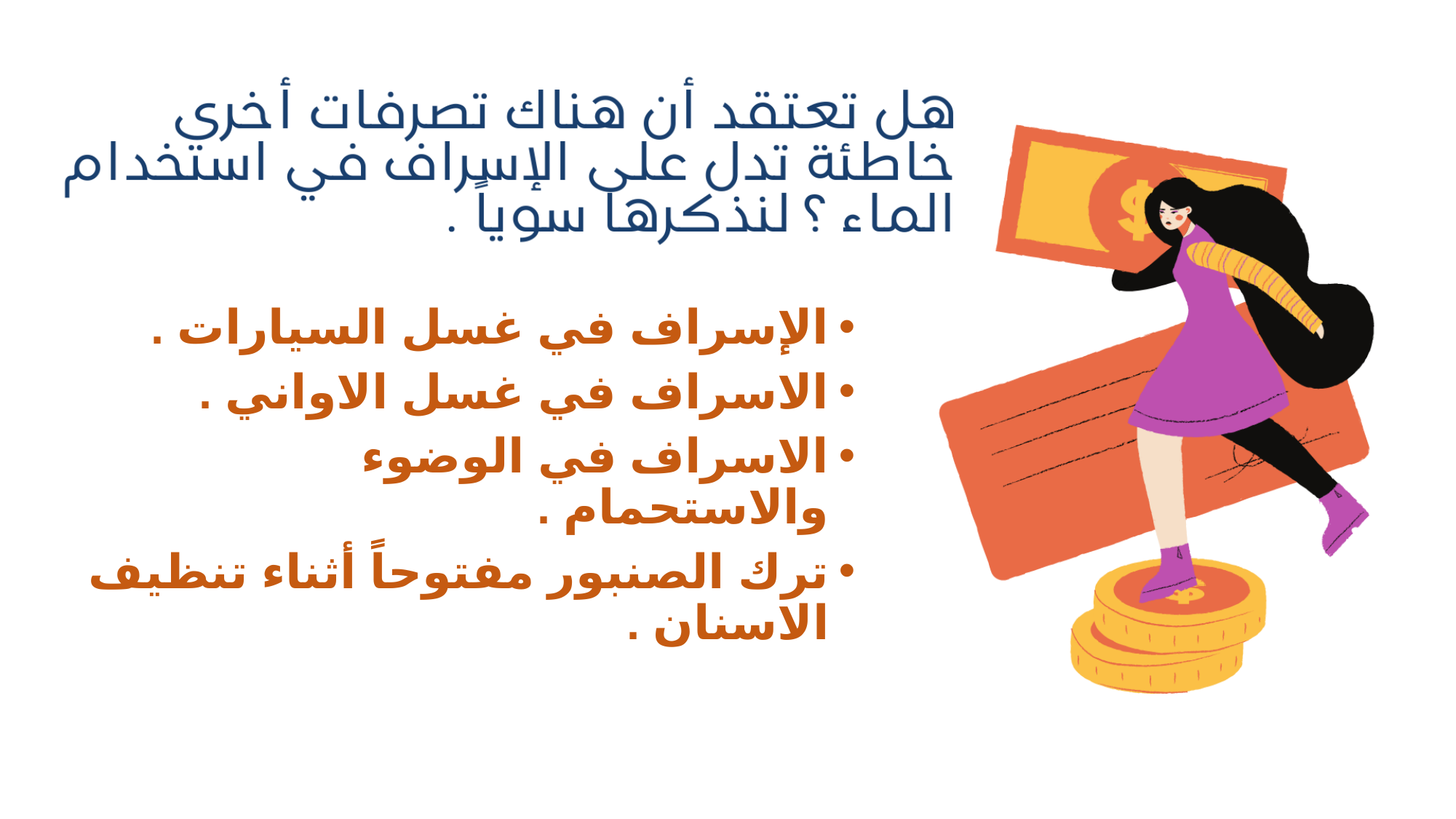

اﻹسراف في غسل السيارات .
الاسراف في غسل الاواني .
الاسراف في الوضوء والاستحمام .
ترك الصنبور مفتوحاً أثناء تنظيف الاسنان .